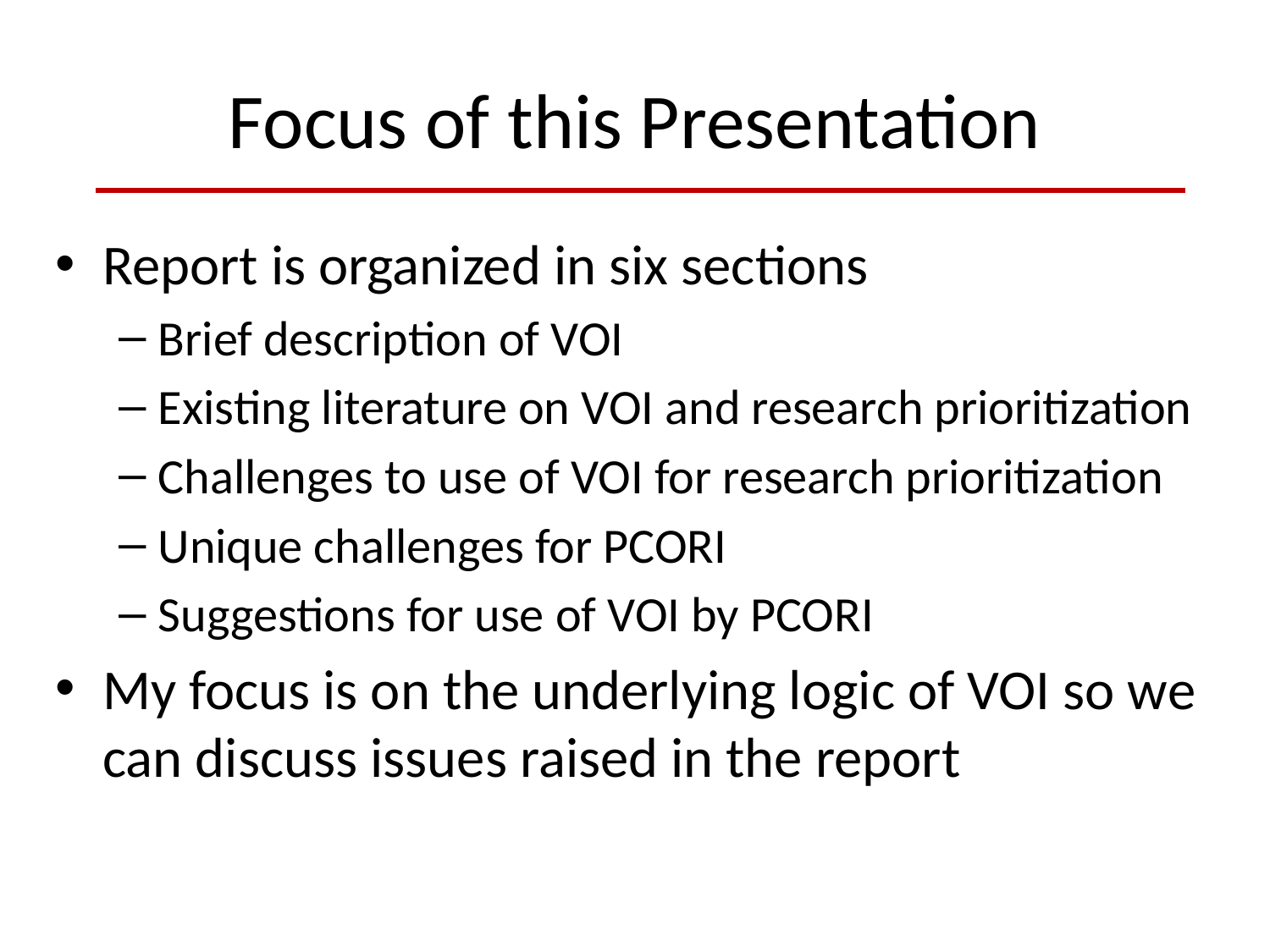

# Focus of this Presentation
Report is organized in six sections
Brief description of VOI
Existing literature on VOI and research prioritization
Challenges to use of VOI for research prioritization
Unique challenges for PCORI
Suggestions for use of VOI by PCORI
My focus is on the underlying logic of VOI so we can discuss issues raised in the report